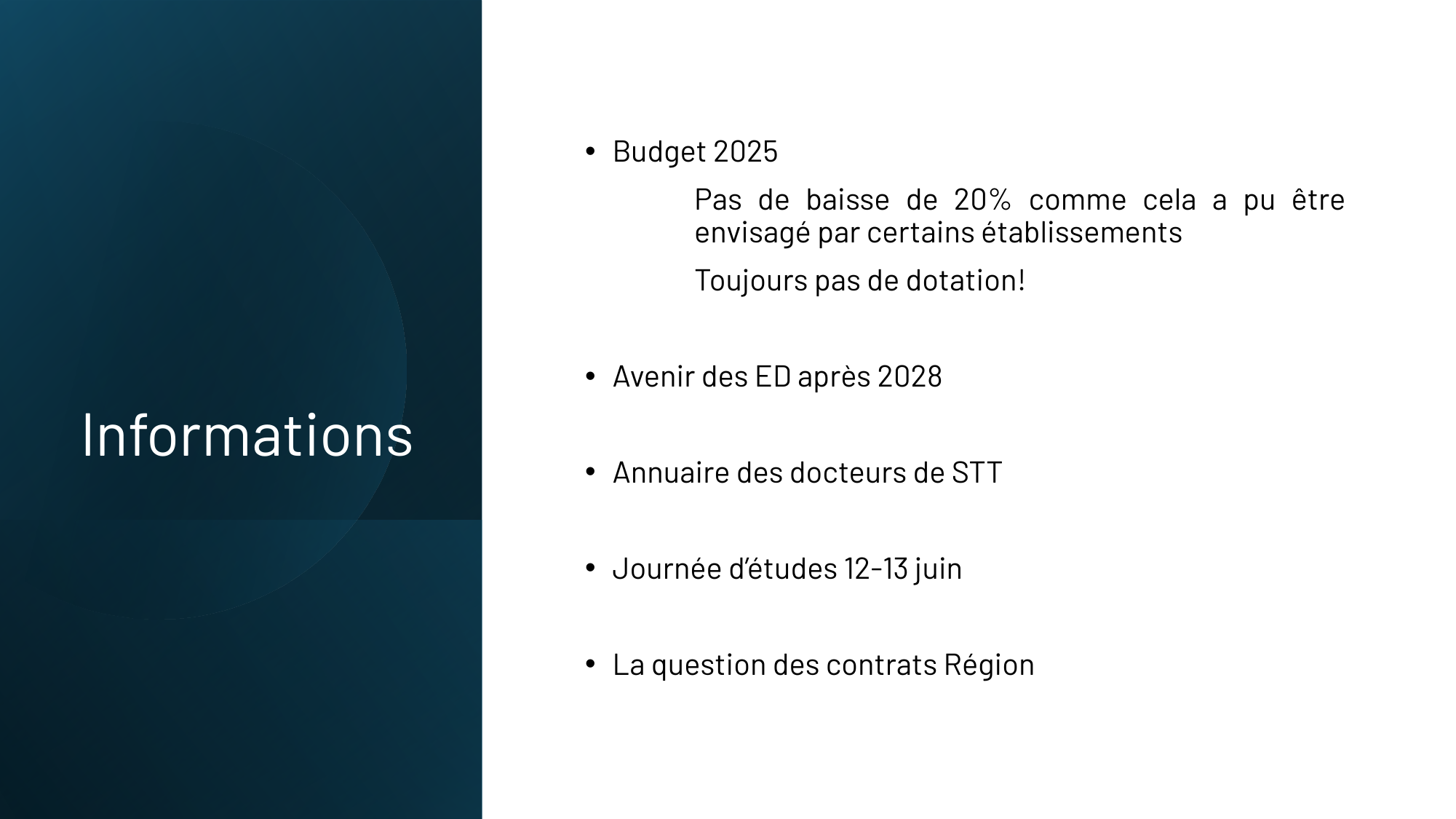

# Informations
Budget 2025
	Pas de baisse de 20% comme cela a pu être 	envisagé par certains établissements
	Toujours pas de dotation!

Avenir des ED après 2028

Annuaire des docteurs de STT

Journée d’études 12-13 juin

La question des contrats Région